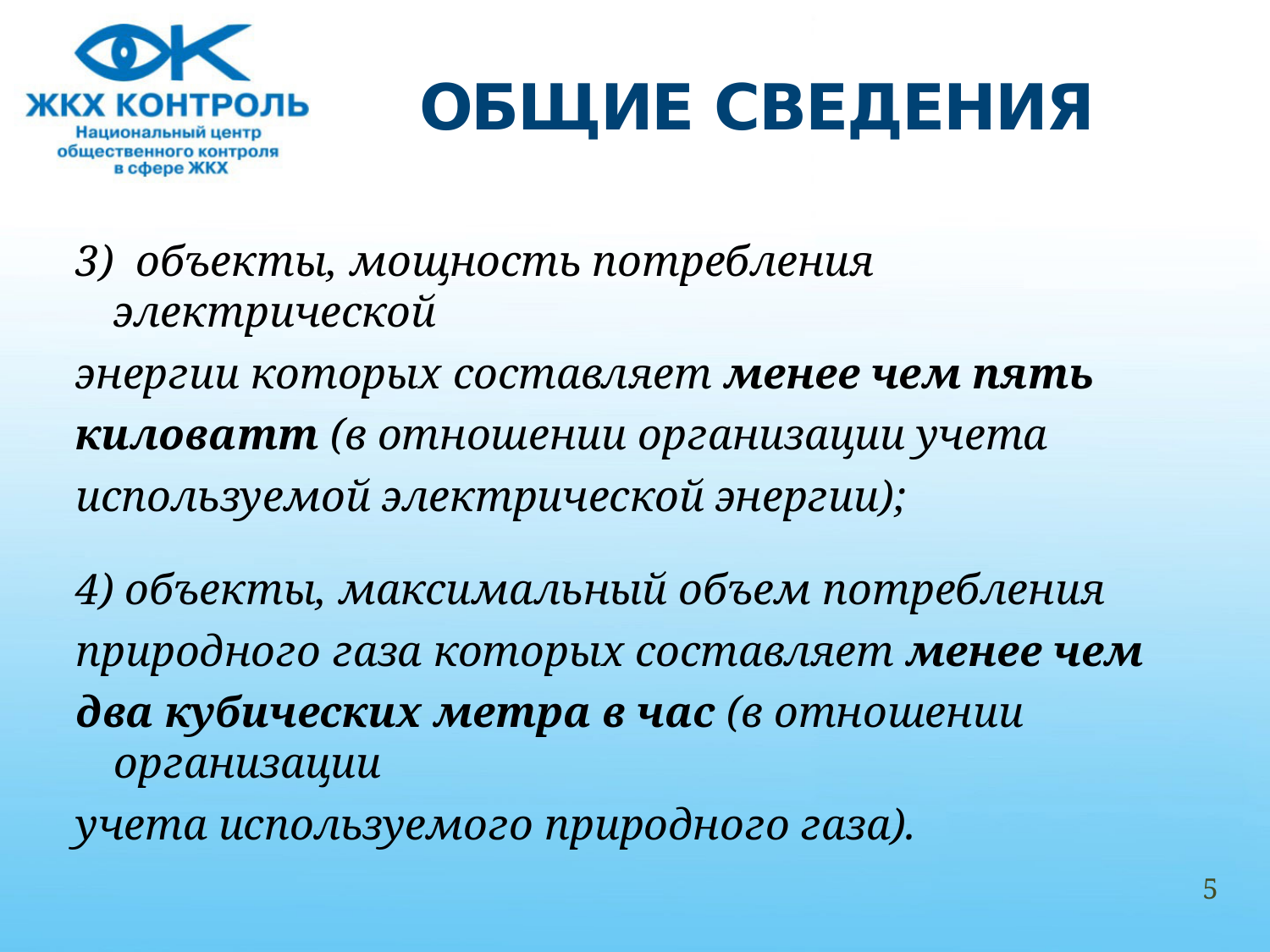

# ОБЩИЕ СВЕДЕНИЯ
3)  объекты, мощность потребления электрической
энергии которых составляет менее чем пять
киловатт (в отношении организации учета
используемой электрической энергии);
4) объекты, максимальный объем потребления
природного газа которых составляет менее чем
два кубических метра в час (в отношении организации
учета используемого природного газа).
5